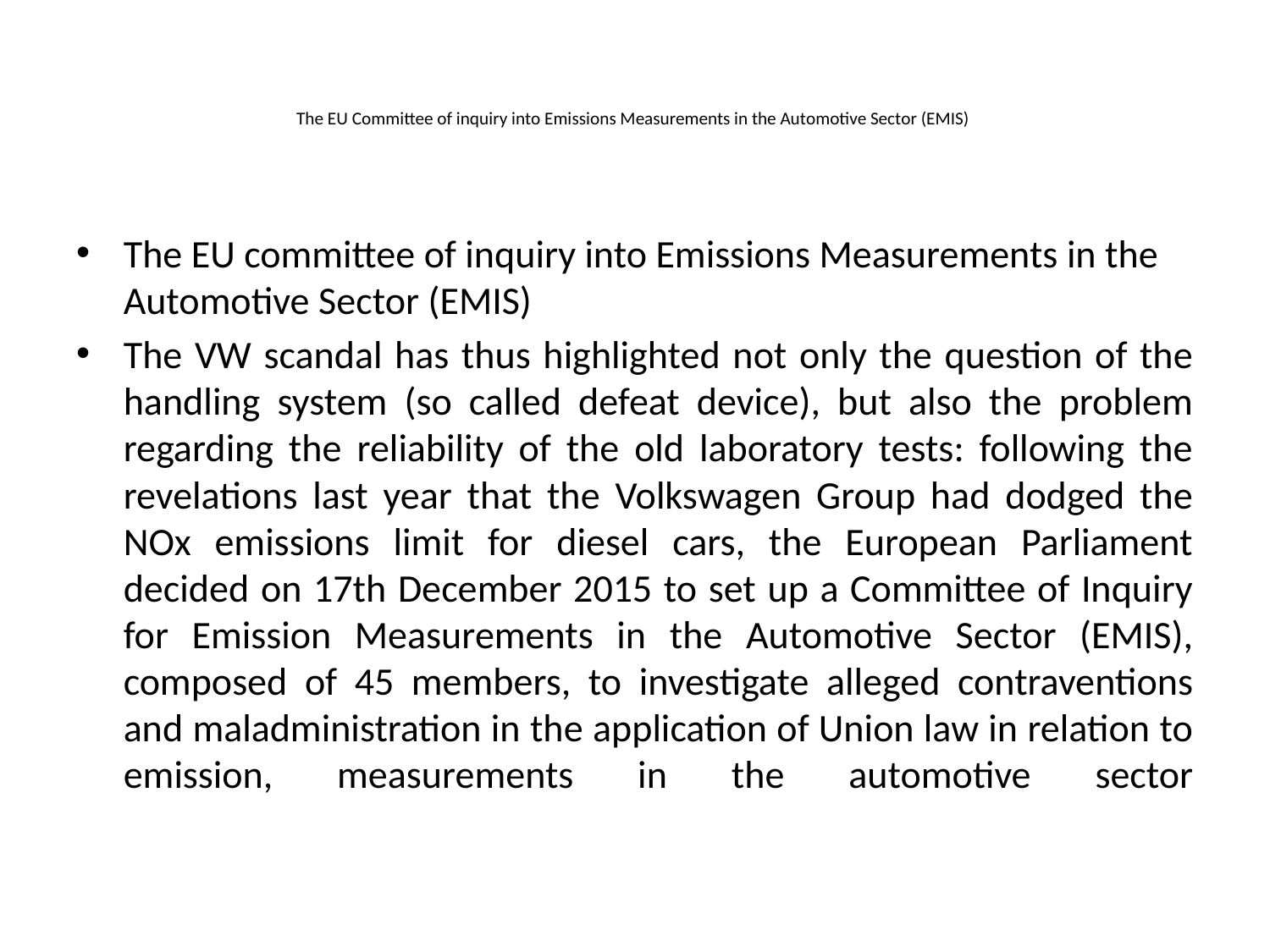

# The EU Committee of inquiry into Emissions Measurements in the Automotive Sector (EMIS)
The EU committee of inquiry into Emissions Measurements in the Automotive Sector (EMIS)
The VW scandal has thus highlighted not only the question of the handling system (so called defeat device), but also the problem regarding the reliability of the old laboratory tests: following the revelations last year that the Volkswagen Group had dodged the NOx emissions limit for diesel cars, the European Parliament decided on 17th December 2015 to set up a Committee of Inquiry for Emission Measurements in the Automotive Sector (EMIS), composed of 45 members, to investigate alleged contraventions and maladministration in the application of Union law in relation to emission, measurements in the automotive sector